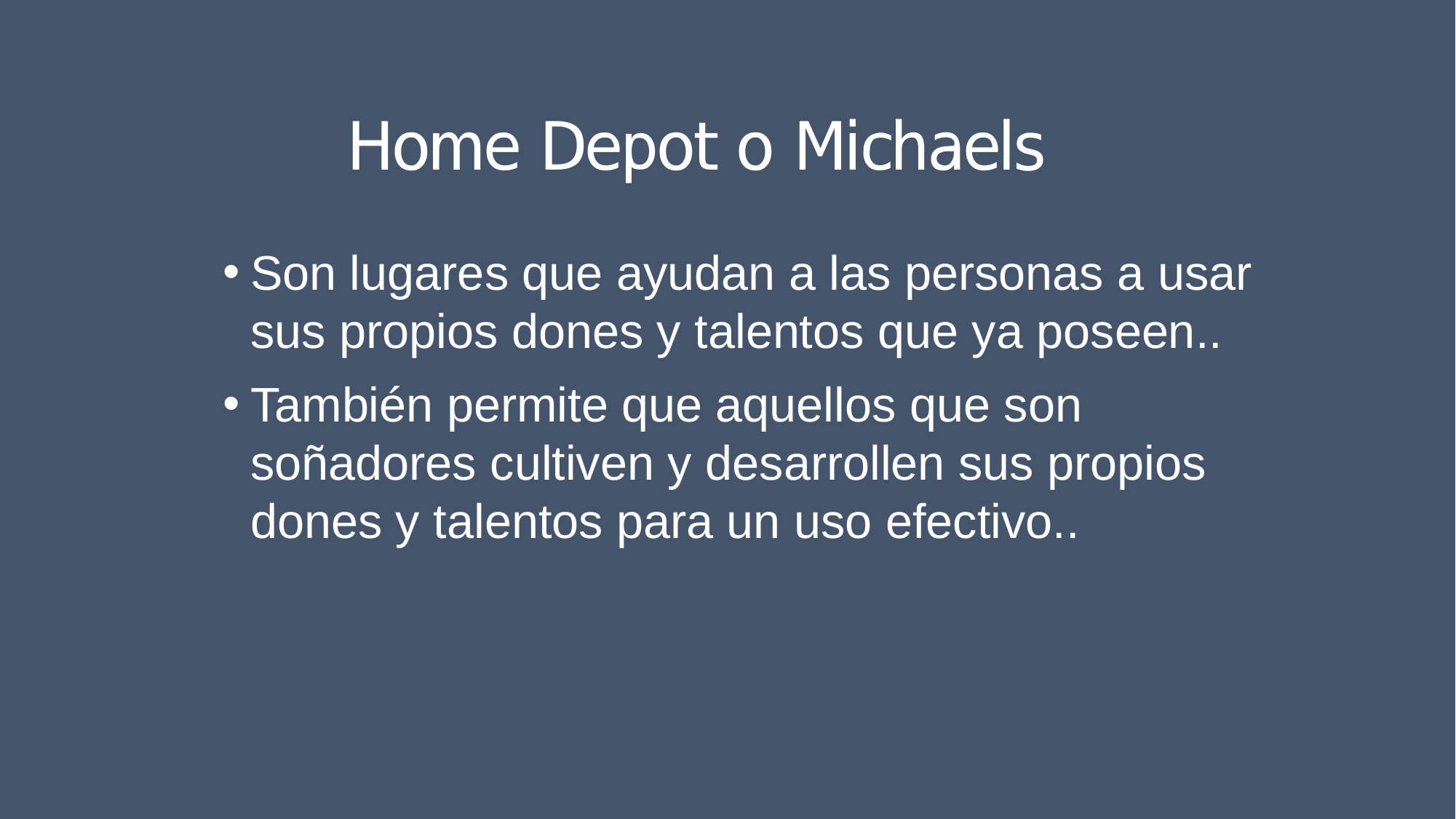

Home Depot o Michaels
Son lugares que ayudan a las personas a usar sus propios dones y talentos que ya poseen..
También permite que aquellos que son soñadores cultiven y desarrollen sus propios dones y talentos para un uso efectivo..